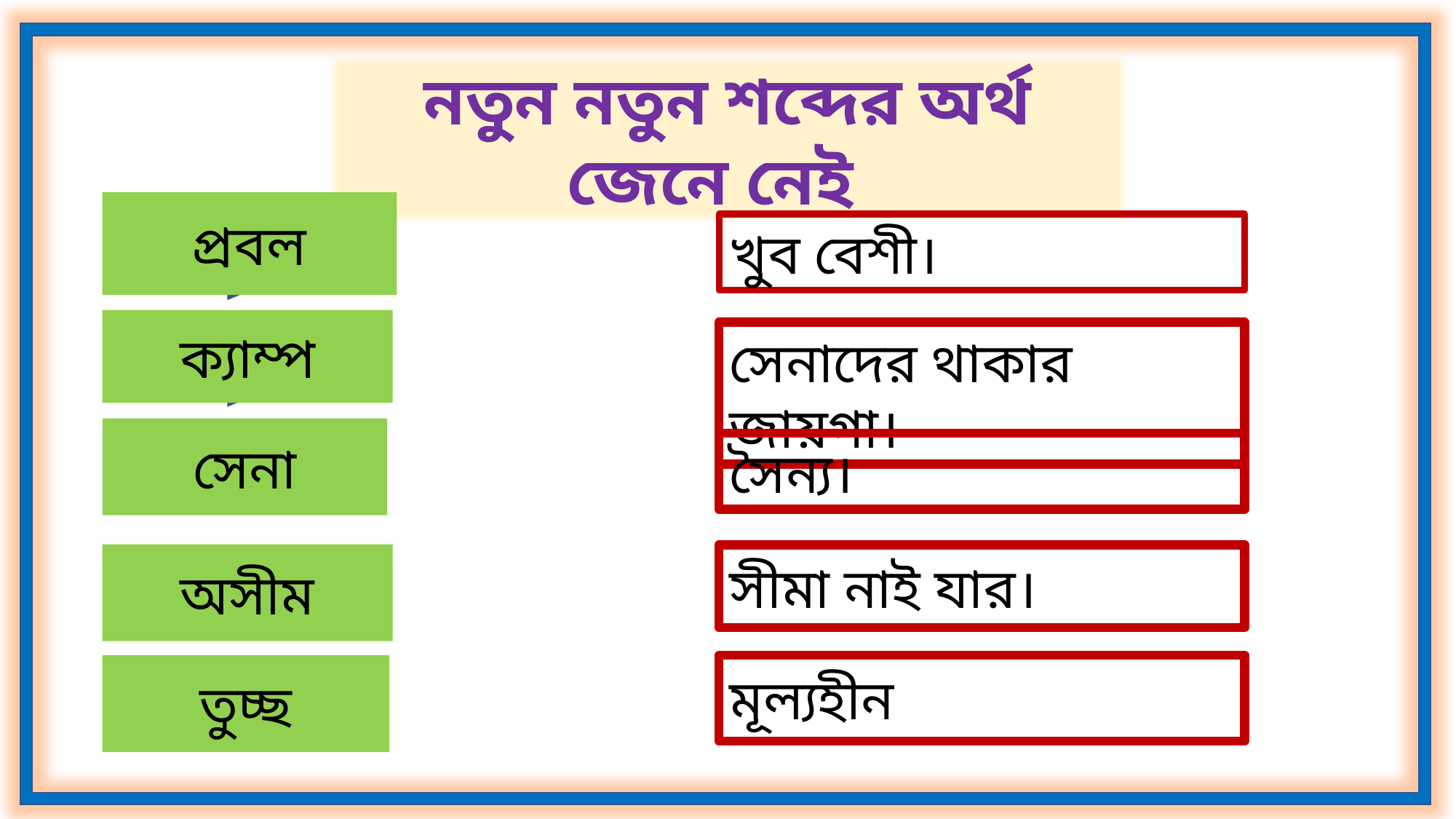

নতুন নতুন শব্দের অর্থ জেনে নেই
প্রবল
খুব বেশী।

ক্যাম্প
সেনাদের থাকার জায়গা।

সেনা
সৈন্য।

অসীম
সীমা নাই যার।

তুচ্ছ
মূল্যহীন